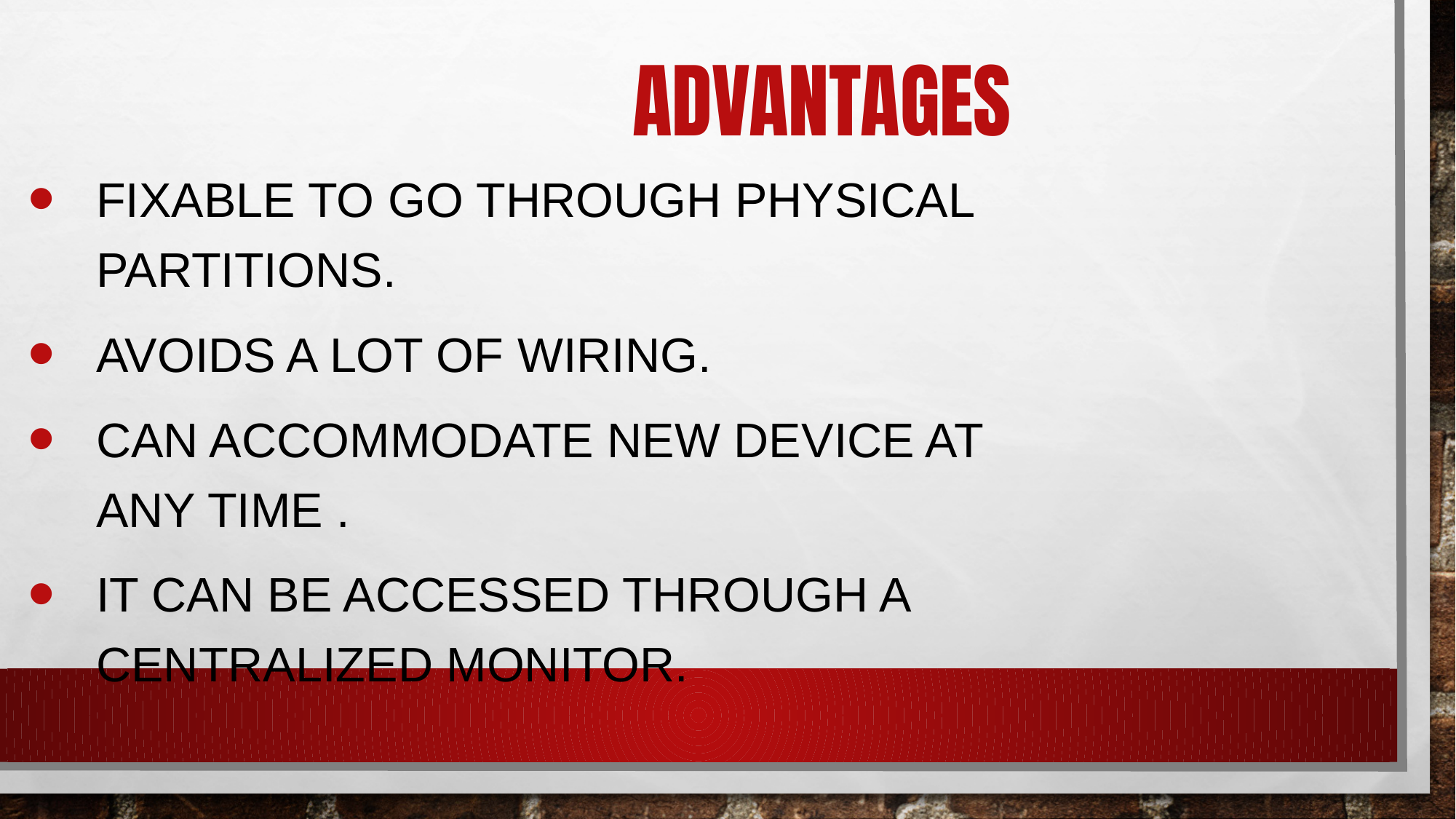

# Advantages
Fixable to go through physical partitions.
Avoids a lot of wiring.
Can accommodate new device at any time .
It can be accessed through a centralized monitor.